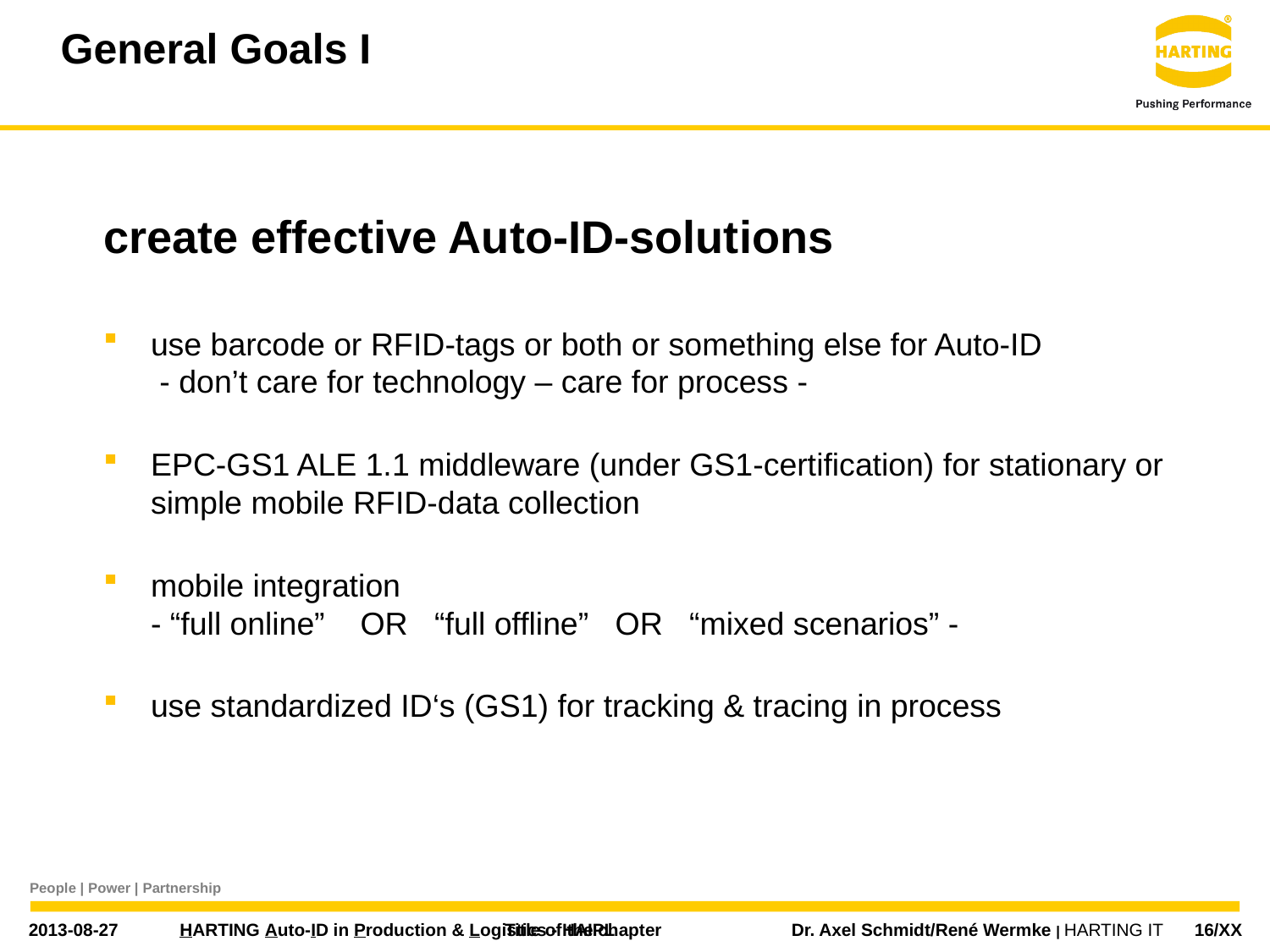

# General Goals I
create effective Auto-ID-solutions
use barcode or RFID-tags or both or something else for Auto-ID
 - don’t care for technology – care for process -
EPC-GS1 ALE 1.1 middleware (under GS1-certification) for stationary or simple mobile RFID-data collection
mobile integration
- “full online”    OR   “full offline”   OR   “mixed scenarios” -
use standardized ID‘s (GS1) for tracking & tracing in process

Title of the chapter